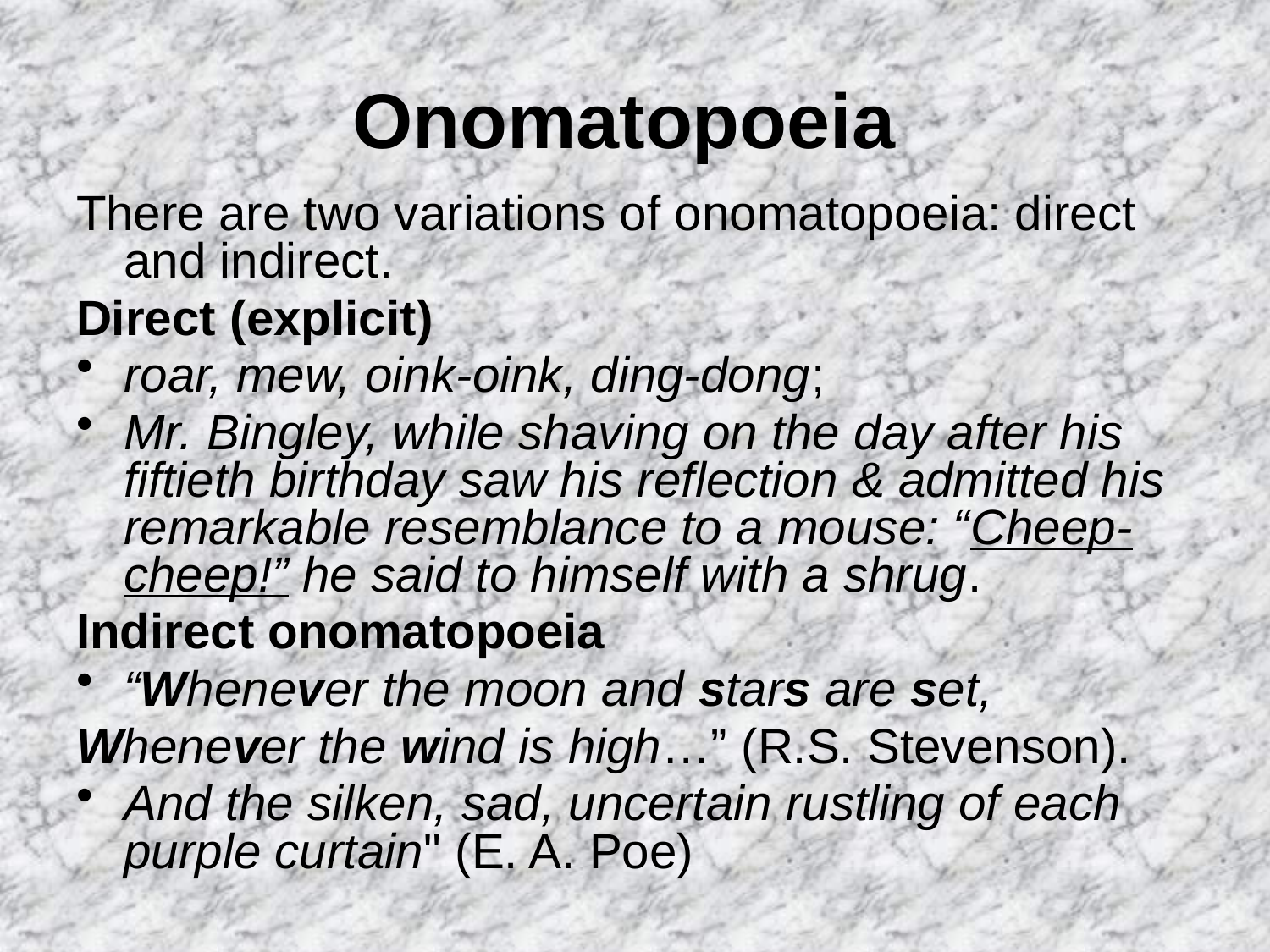

# Onomatopoeia
There are two variations of onomatopoeia: direct and indirect.
Direct (explicit)
roar, mew, oink-oink, ding-dong;
Mr. Bingley, while shaving on the day after his fiftieth birthday saw his reflection & admitted his remarkable resemblance to a mouse: “Cheep-cheep!” he said to himself with a shrug.
Indirect onomatopoeia
“Whenever the moon and stars are set,
Whenever the wind is high…” (R.S. Stevenson).
And the silken, sad, uncertain rustling of each purple curtain" (E. A. Poe)